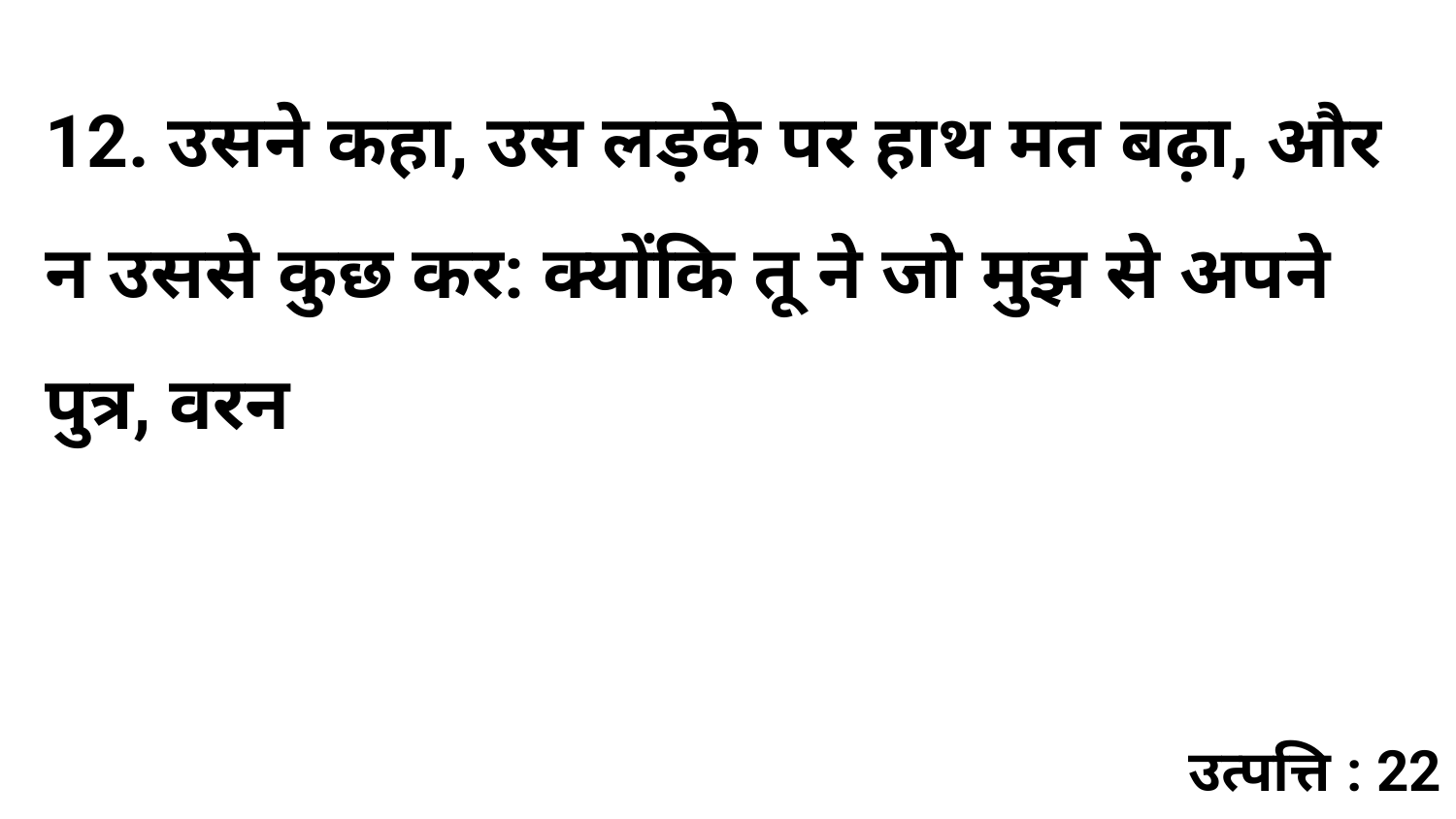

12. उसने कहा, उस लड़के पर हाथ मत बढ़ा, और न उससे कुछ कर: क्योंकि तू ने जो मुझ से अपने पुत्र, वरन
उत्पत्ति : 22